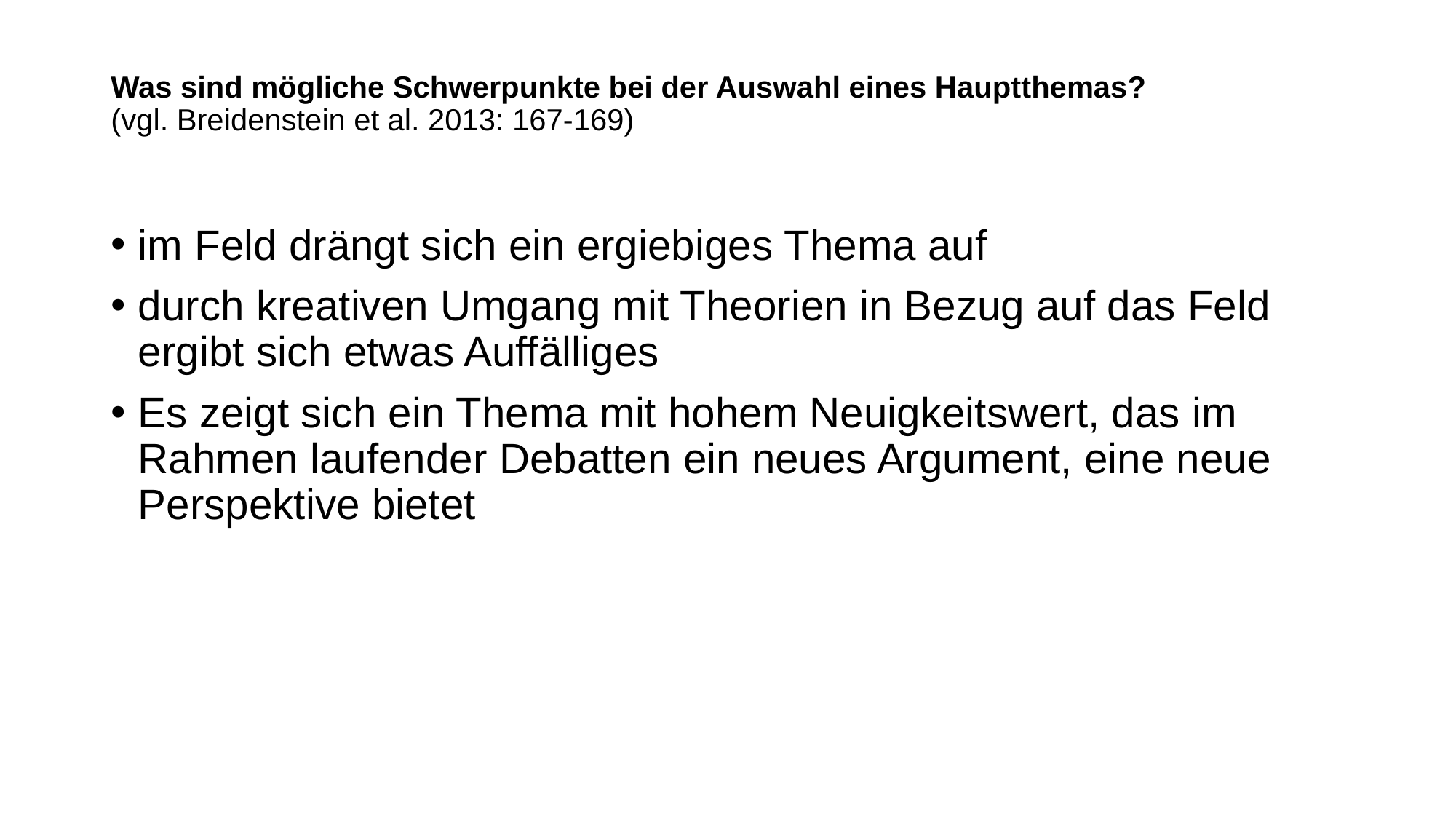

# Was sind mögliche Schwerpunkte bei der Auswahl eines Hauptthemas? (vgl. Breidenstein et al. 2013: 167-169)
im Feld drängt sich ein ergiebiges Thema auf
durch kreativen Umgang mit Theorien in Bezug auf das Feld ergibt sich etwas Auffälliges
Es zeigt sich ein Thema mit hohem Neuigkeitswert, das im Rahmen laufender Debatten ein neues Argument, eine neue Perspektive bietet